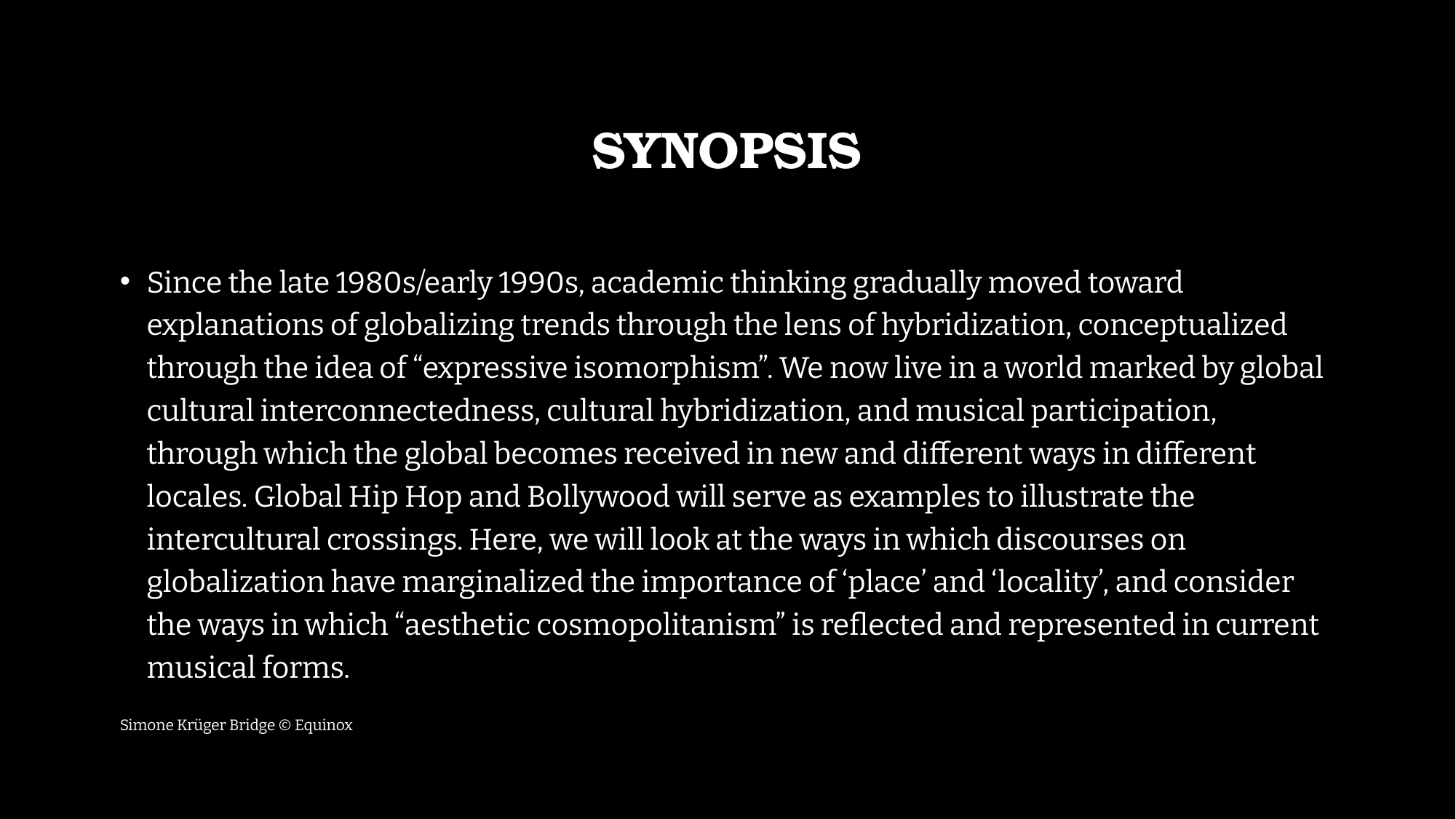

# synopsis
Since the late 1980s/early 1990s, academic thinking gradually moved toward explanations of globalizing trends through the lens of hybridization, conceptualized through the idea of “expressive isomorphism”. We now live in a world marked by global cultural interconnectedness, cultural hybridization, and musical participation, through which the global becomes received in new and different ways in different locales. Global Hip Hop and Bollywood will serve as examples to illustrate the intercultural crossings. Here, we will look at the ways in which discourses on globalization have marginalized the importance of ‘place’ and ‘locality’, and consider the ways in which “aesthetic cosmopolitanism” is reflected and represented in current musical forms.
Simone Krüger Bridge © Equinox